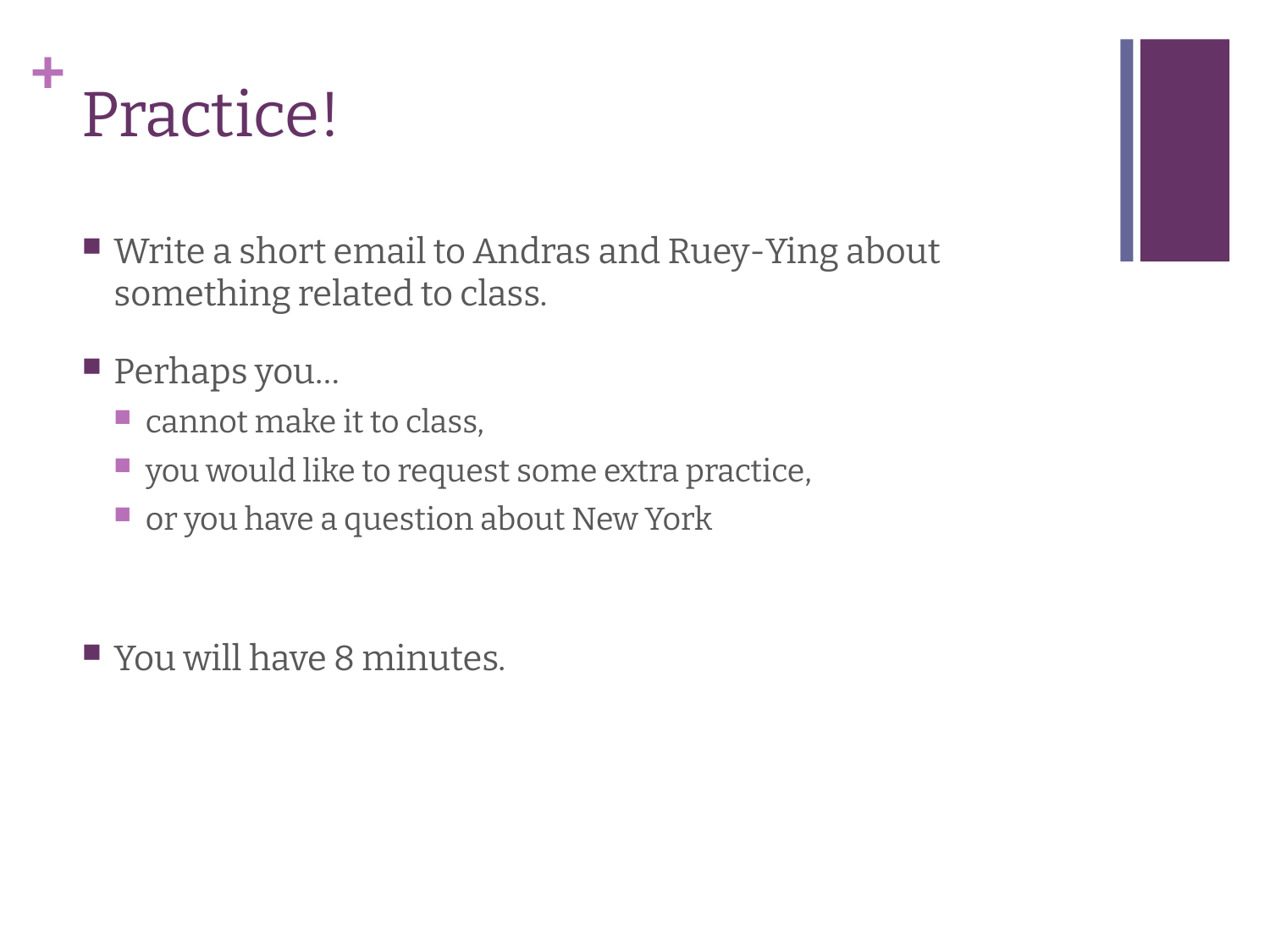

# Practice!
Write a short email to Andras and Ruey-Ying about something related to class.
Perhaps you…
cannot make it to class,
you would like to request some extra practice,
or you have a question about New York

You will have 8 minutes.